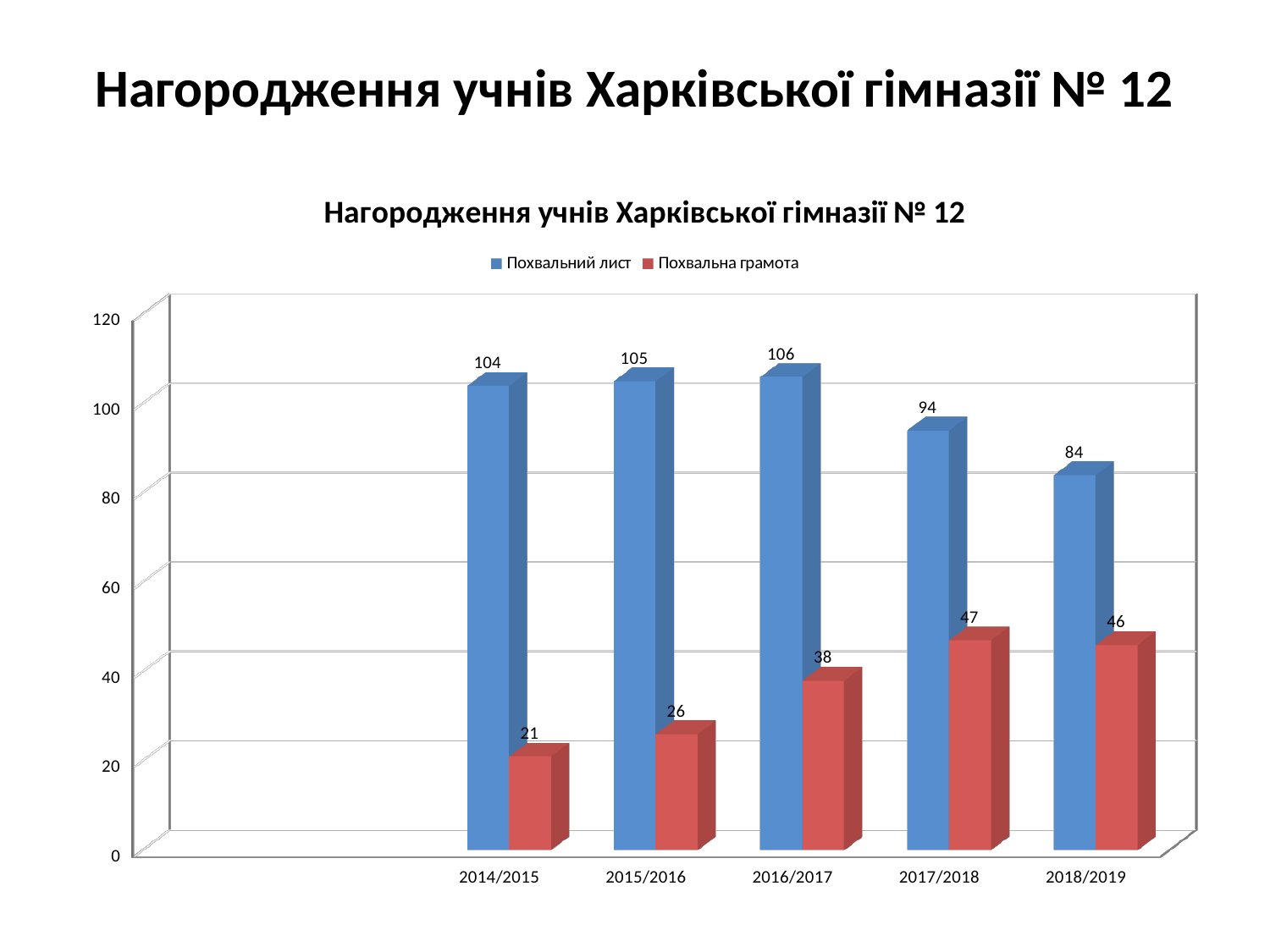

# Нагородження учнів Харківської гімназії № 12

[unsupported chart]